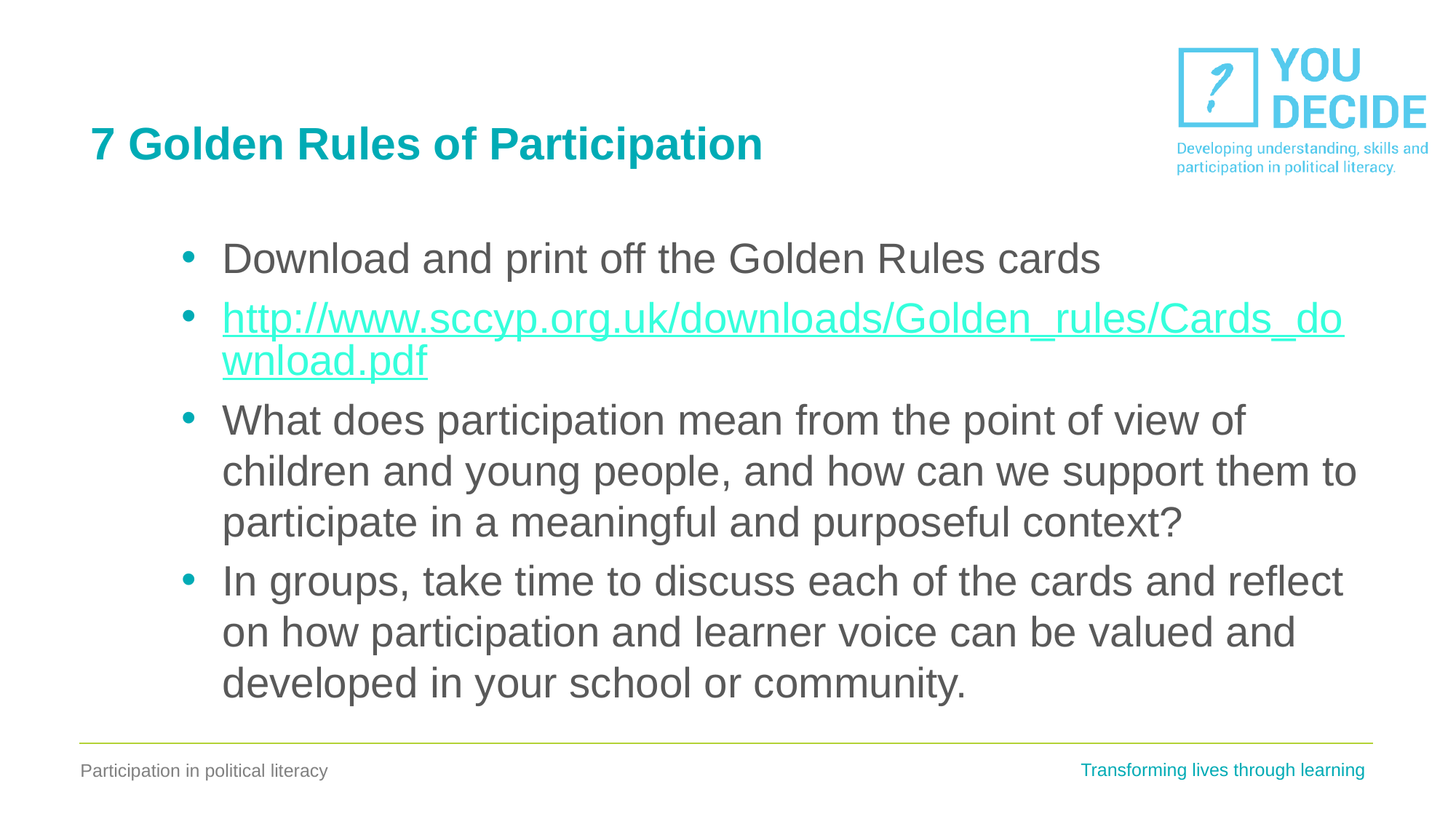

# 7 Golden Rules of Participation
Download and print off the Golden Rules cards
http://www.sccyp.org.uk/downloads/Golden_rules/Cards_download.pdf
What does participation mean from the point of view of children and young people, and how can we support them to participate in a meaningful and purposeful context?
In groups, take time to discuss each of the cards and reflect on how participation and learner voice can be valued and developed in your school or community.